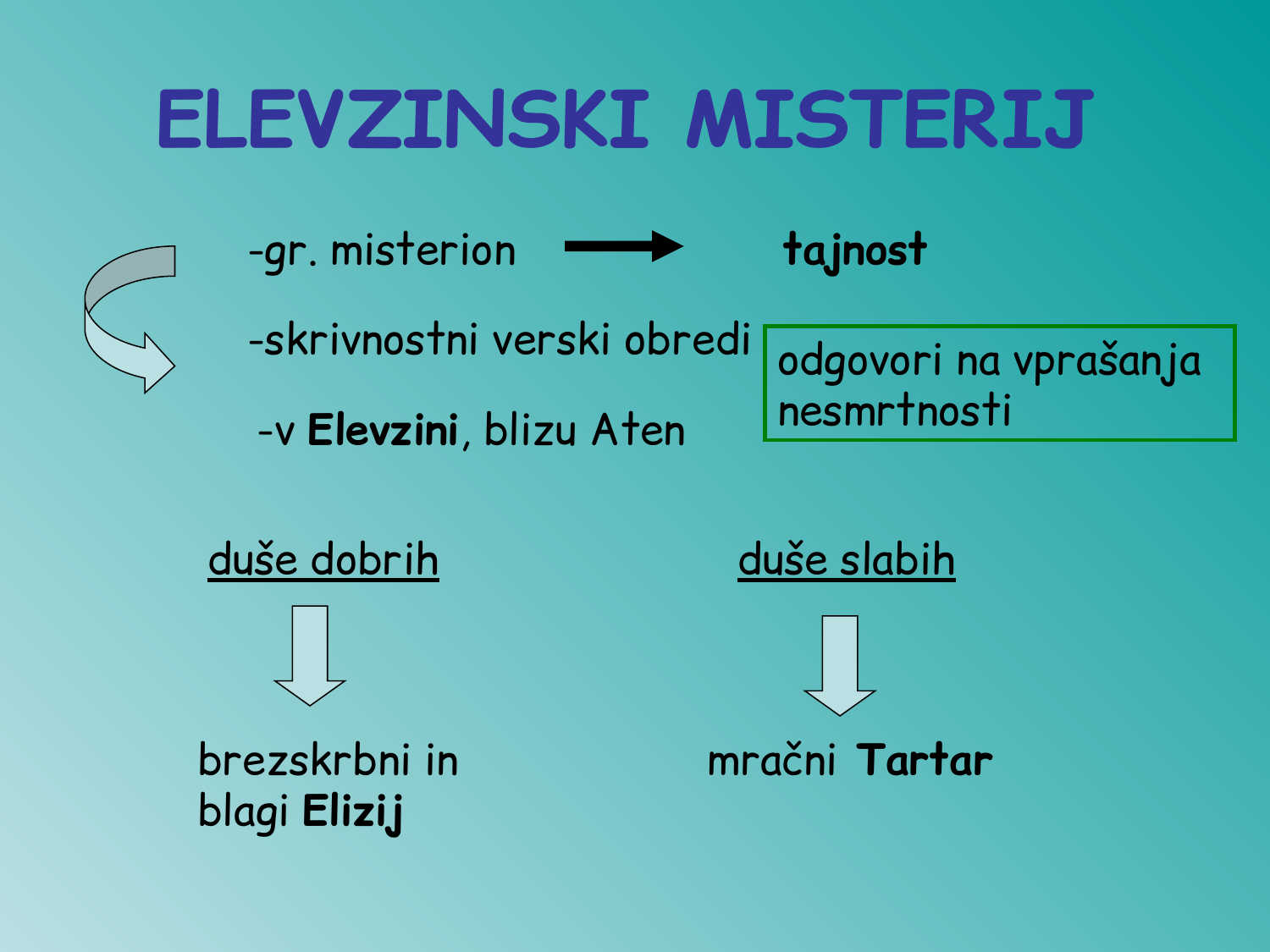

# ELEVZINSKI MISTERIJ
-gr. misterion                     tajnost

-skrivnostni verski obredi
odgovori na vprašanja nesmrtnosti
-v Elevzini, blizu Aten
duše dobrih
duše slabih

brezskrbni in blagi Elizij
mračni Tartar